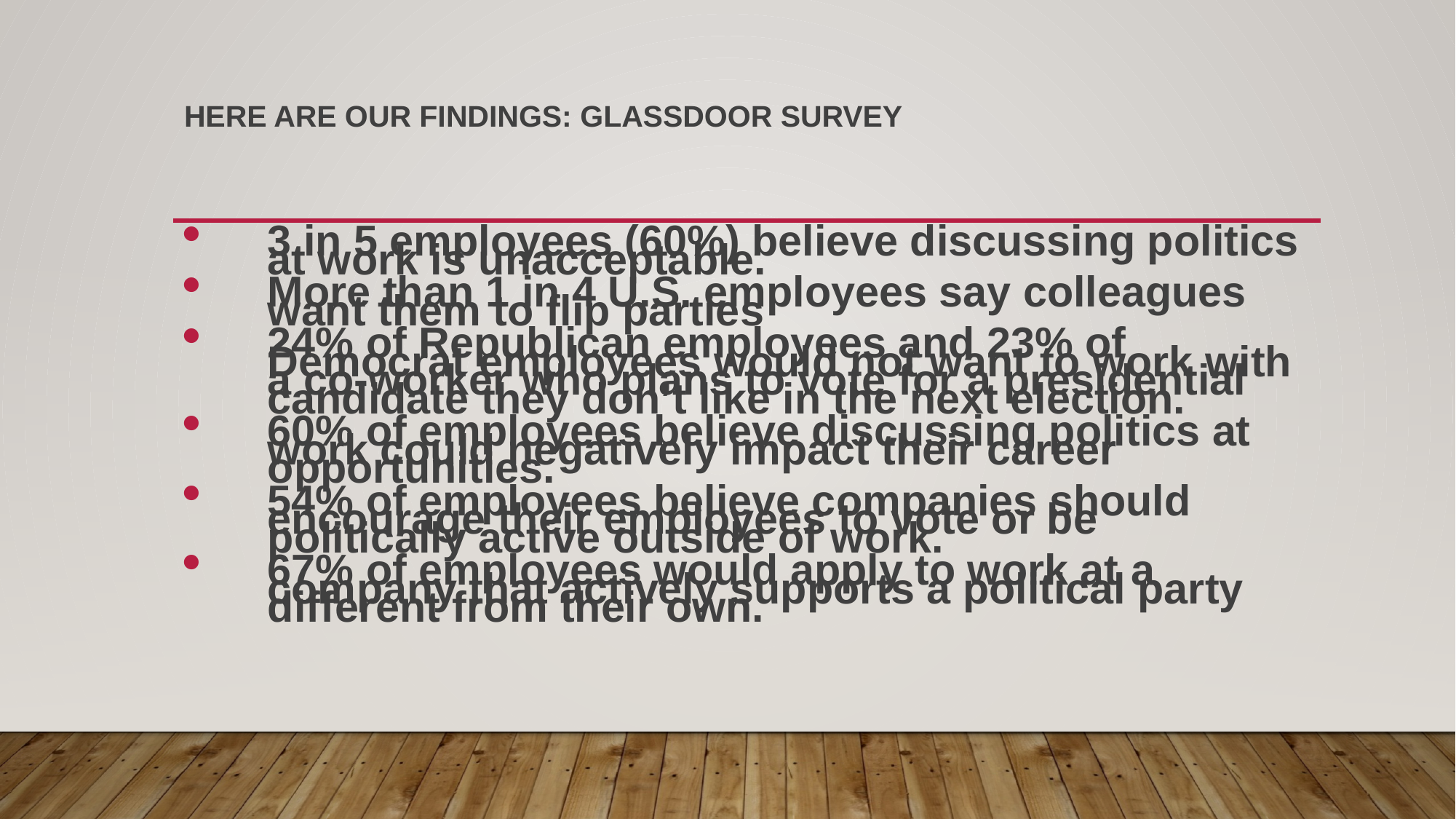

# Here are our findings: Glassdoor Survey
3 in 5 employees (60%) believe discussing politics at work is unacceptable.
More than 1 in 4 U.S. employees say colleagues want them to flip parties
24% of Republican employees and 23% of Democrat employees would not want to work with a co-worker who plans to vote for a presidential candidate they don’t like in the next election.
60% of employees believe discussing politics at work could negatively impact their career opportunities.
54% of employees believe companies should encourage their employees to vote or be politically active outside of work.
67% of employees would apply to work at a company that actively supports a political party different from their own.